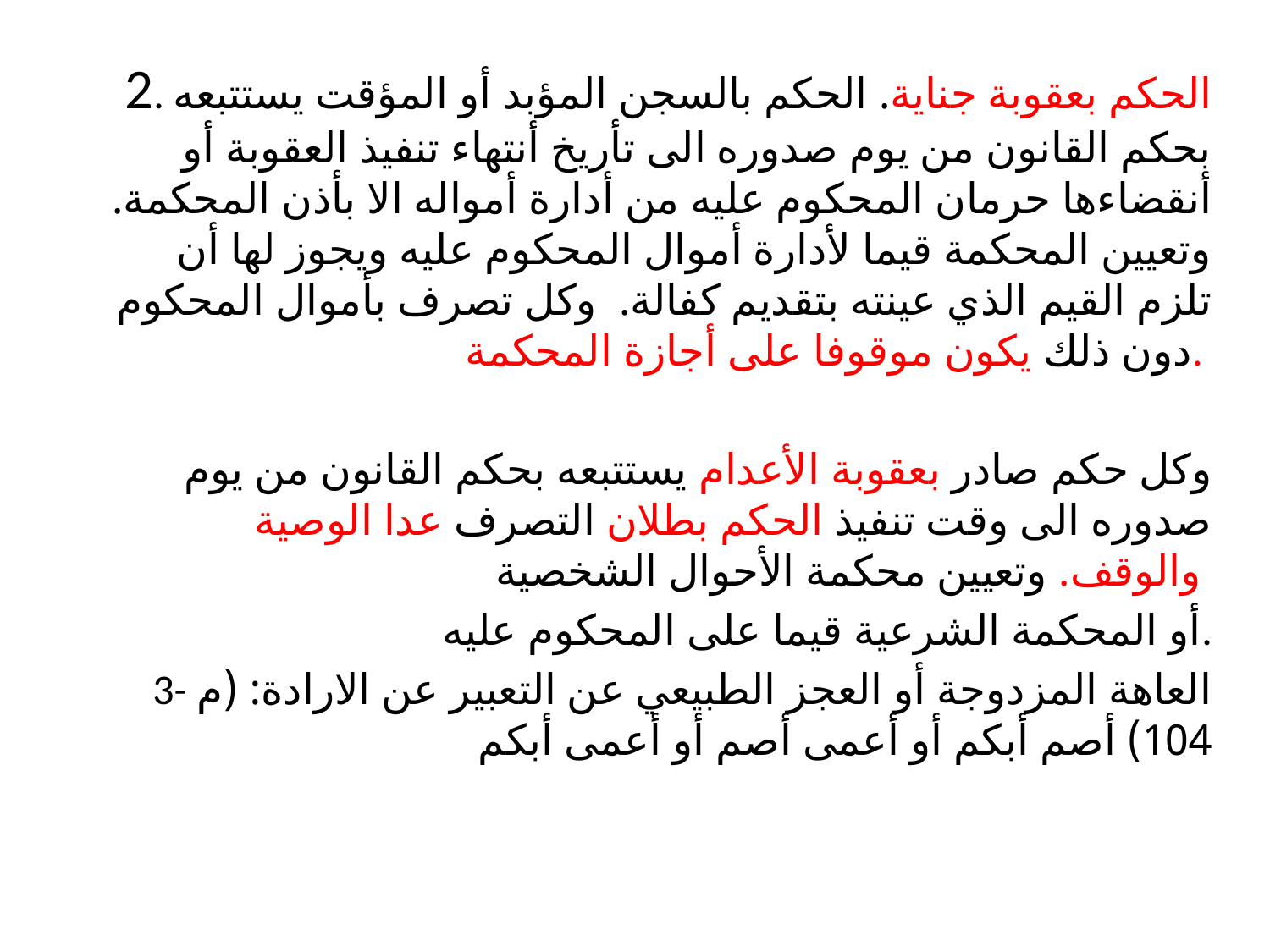

2. الحكم بعقوبة جناية. الحكم بالسجن المؤبد أو المؤقت يستتبعه بحكم القانون من يوم صدوره الى تأريخ أنتهاء تنفيذ العقوبة أو أنقضاءها حرمان المحكوم عليه من أدارة أمواله الا بأذن المحكمة. وتعيين المحكمة قيما لأدارة أموال المحكوم عليه ويجوز لها أن تلزم القيم الذي عينته بتقديم كفالة.  وكل تصرف بأموال المحكوم دون ذلك يكون موقوفا على أجازة المحكمة.

وكل حكم صادر بعقوبة الأعدام يستتبعه بحكم القانون من يوم صدوره الى وقت تنفيذ الحكم بطلان التصرف عدا الوصية والوقف. وتعيين محكمة الأحوال الشخصية
أو المحكمة الشرعية قيما على المحكوم عليه.
3- العاهة المزدوجة أو العجز الطبيعي عن التعبير عن الارادة: (م 104) أصم أبكم أو أعمى أصم أو أعمى أبكم
#